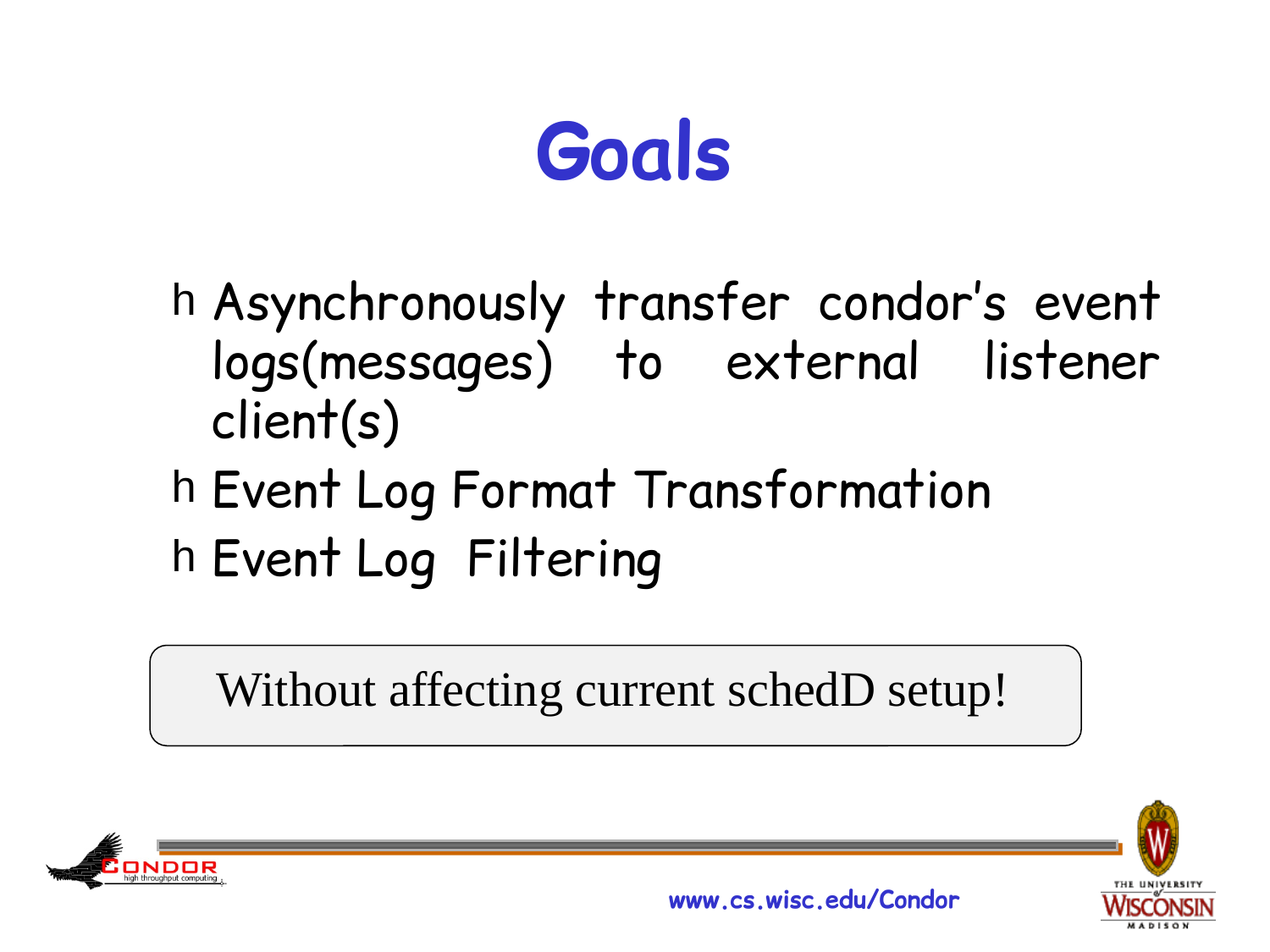

# Goals
Asynchronously transfer condor’s event logs(messages) to external listener client(s)
Event Log Format Transformation
Event Log  Filtering

    Without affecting current schedD setup!